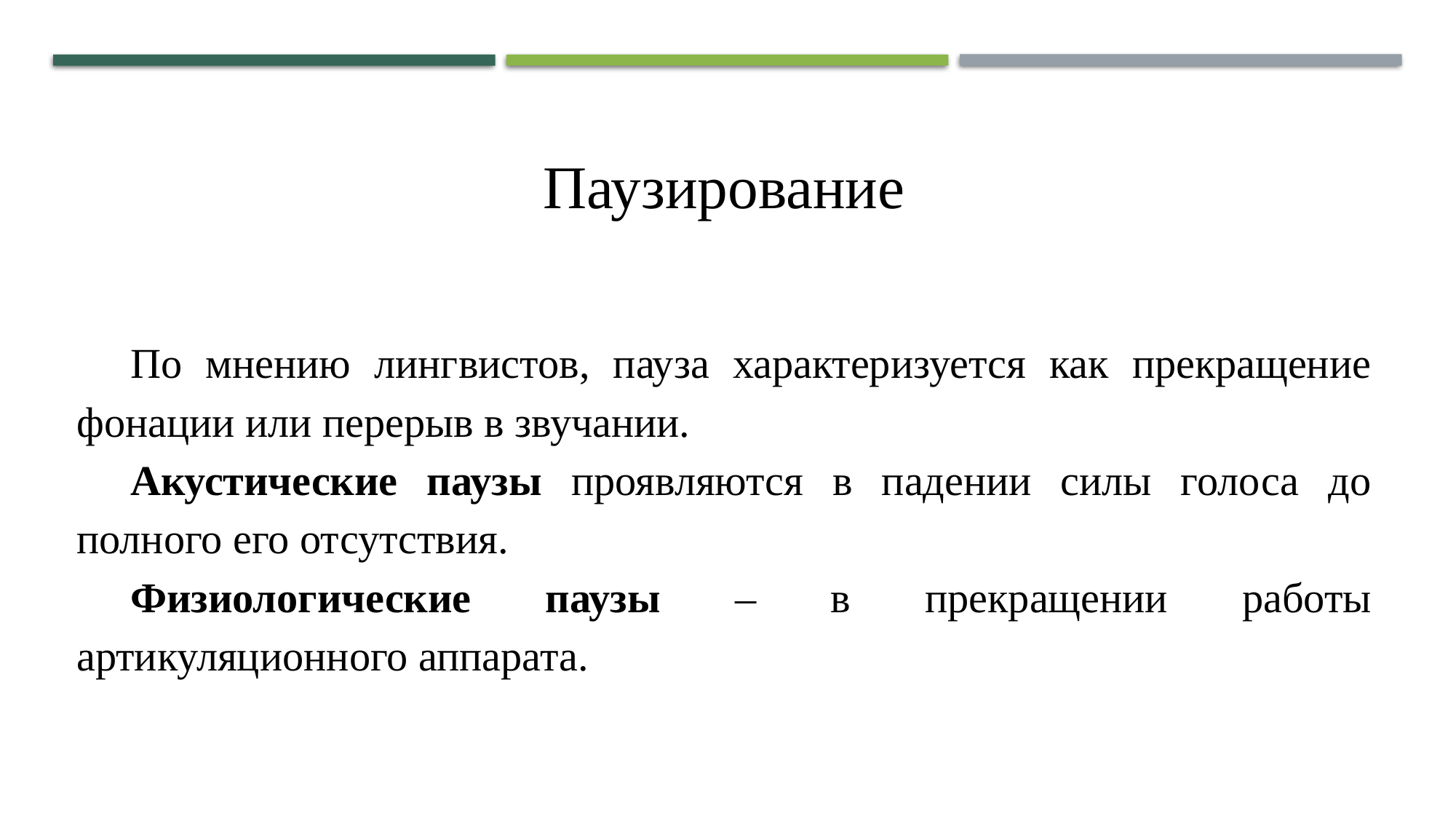

Паузирование
По мнению лингвистов, пауза характеризуется как прекращение фонации или перерыв в звучании.
Акустические паузы проявляются в падении силы голоса до полного его отсутствия.
Физиологические паузы – в прекращении работы артикуляционного аппарата.